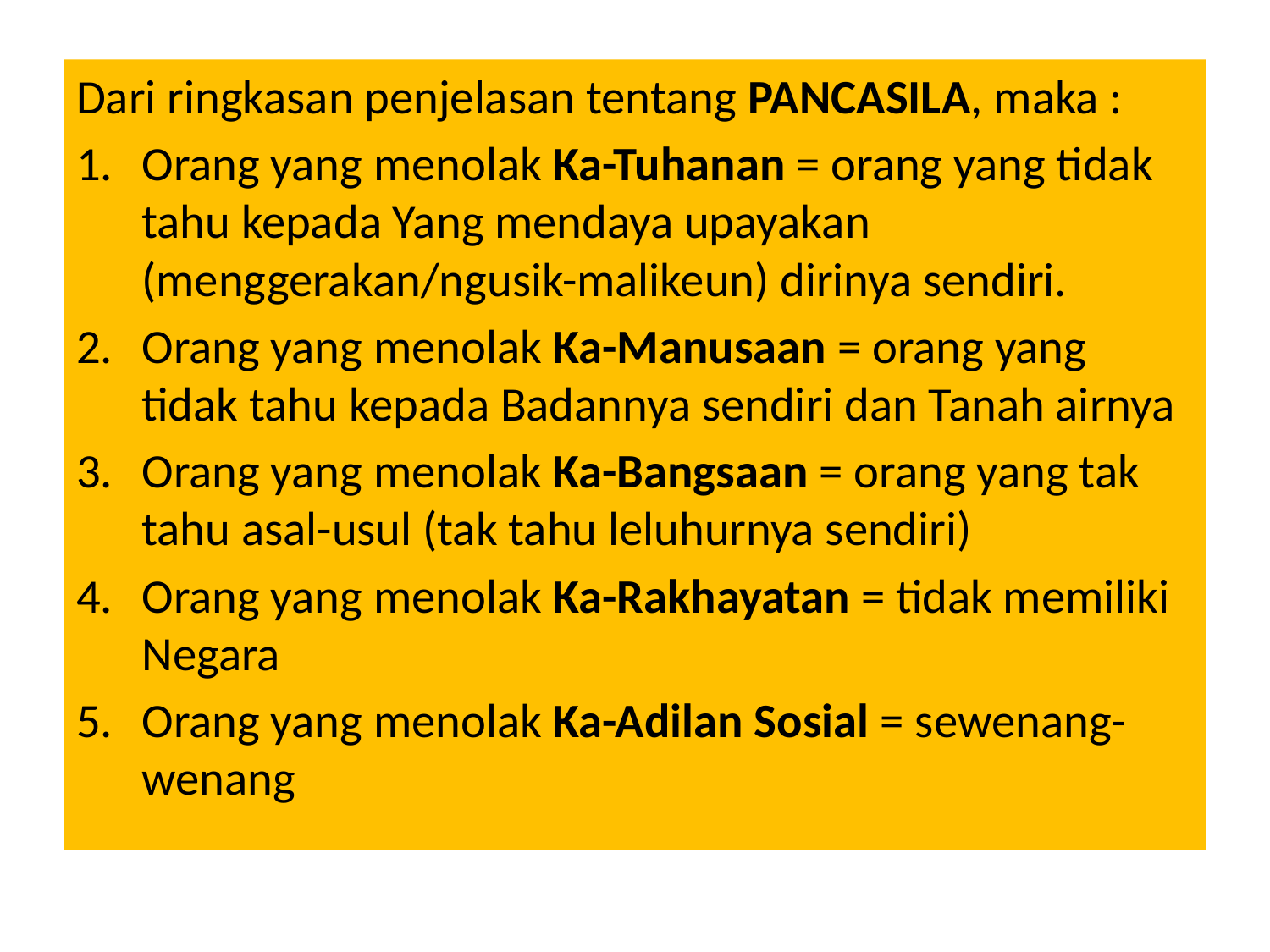

Dari ringkasan penjelasan tentang PANCASILA, maka :
Orang yang menolak Ka-Tuhanan = orang yang tidak tahu kepada Yang mendaya upayakan (menggerakan/ngusik-malikeun) dirinya sendiri.
Orang yang menolak Ka-Manusaan = orang yang tidak tahu kepada Badannya sendiri dan Tanah airnya
Orang yang menolak Ka-Bangsaan = orang yang tak tahu asal-usul (tak tahu leluhurnya sendiri)
Orang yang menolak Ka-Rakhayatan = tidak memiliki Negara
Orang yang menolak Ka-Adilan Sosial = sewenang-wenang